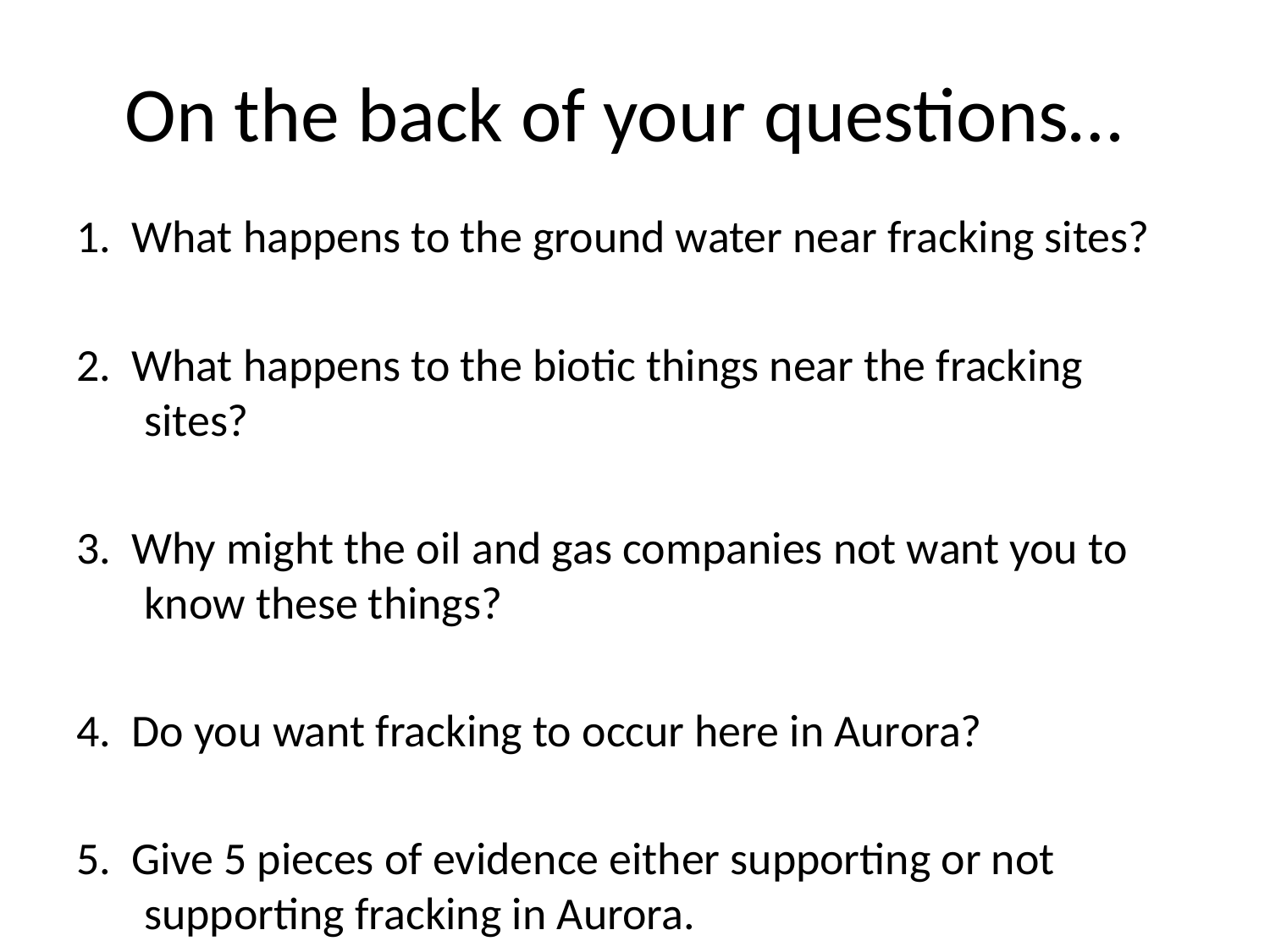

# On the back of your questions…
1.  What happens to the ground water near fracking sites?

2.  What happens to the biotic things near the fracking sites?

3.  Why might the oil and gas companies not want you to know these things?

4.  Do you want fracking to occur here in Aurora?

5.  Give 5 pieces of evidence either supporting or not supporting fracking in Aurora.